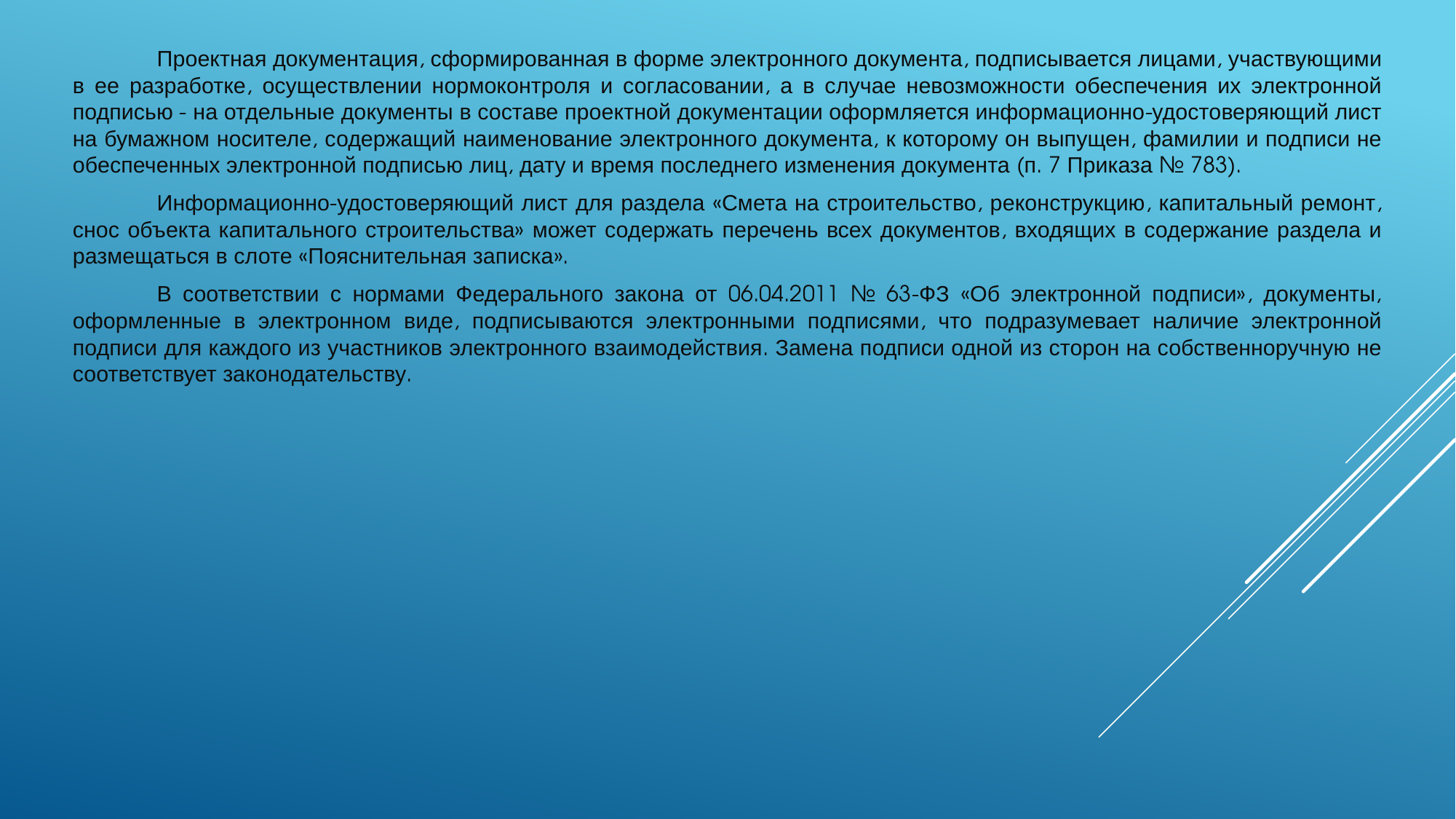

Проектная документация, сформированная в форме электронного документа, подписывается лицами, участвующими в ее разработке, осуществлении нормоконтроля и согласовании, а в случае невозможности обеспечения их электронной подписью - на отдельные документы в составе проектной документации оформляется информационно-удостоверяющий лист на бумажном носителе, содержащий наименование электронного документа, к которому он выпущен, фамилии и подписи не обеспеченных электронной подписью лиц, дату и время последнего изменения документа (п. 7 Приказа № 783).
	Информационно-удостоверяющий лист для раздела «Смета на строительство, реконструкцию, капитальный ремонт, снос объекта капитального строительства» может содержать перечень всех документов, входящих в содержание раздела и размещаться в слоте «Пояснительная записка».
	В соответствии с нормами Федерального закона от 06.04.2011 № 63-ФЗ «Об электронной подписи», документы, оформленные в электронном виде, подписываются электронными подписями, что подразумевает наличие электронной подписи для каждого из участников электронного взаимодействия. Замена подписи одной из сторон на собственноручную не соответствует законодательству.